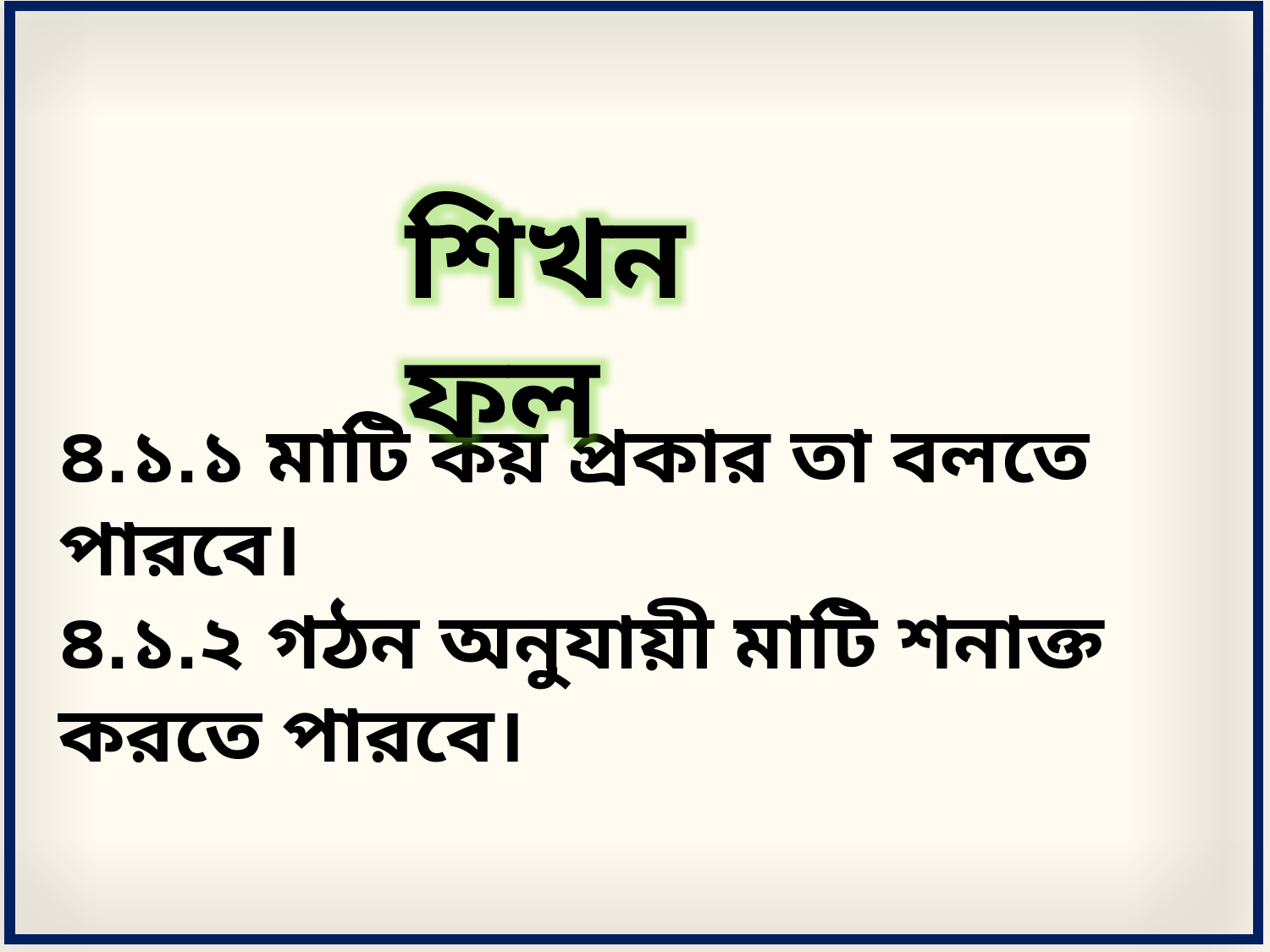

শিখনফল
৪.১.১ মাটি কয় প্রকার তা বলতে পারবে।
৪.১.২ গঠন অনুযায়ী মাটি শনাক্ত করতে পারবে।